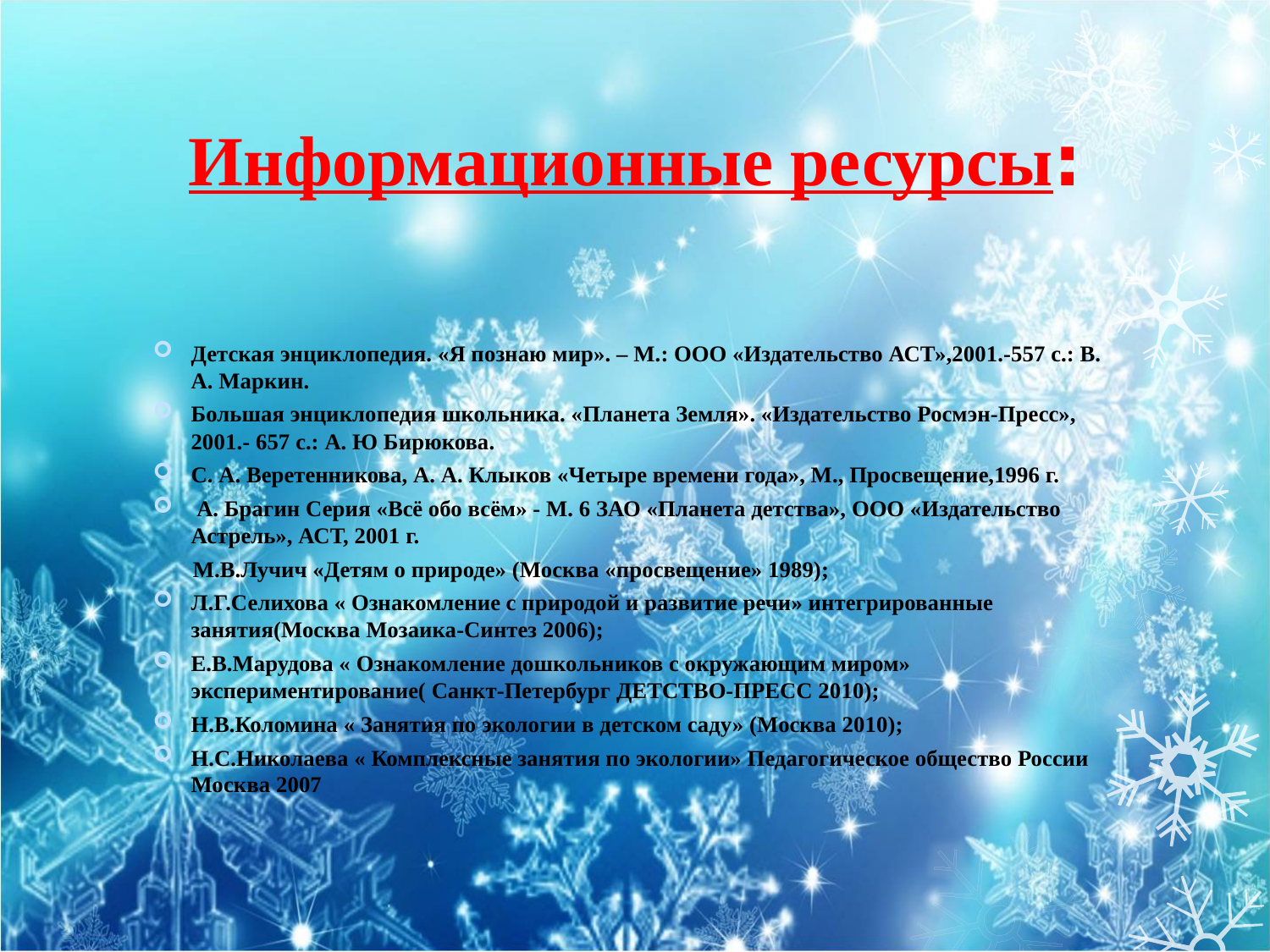

# Информационные ресурсы:

Детская энциклопедия. «Я познаю мир». – М.: ООО «Издательство АСТ»,2001.-557 с.: В. А. Маркин.
Большая энциклопедия школьника. «Планета Земля». «Издательство Росмэн-Пресс», 2001.- 657 с.: А. Ю Бирюкова.
С. А. Веретенникова, А. А. Клыков «Четыре времени года», М., Просвещение,1996 г.
 А. Брагин Серия «Всё обо всём» - М. 6 ЗАО «Планета детства», ООО «Издательство Астрель», АСТ, 2001 г.
       М.В.Лучич «Детям о природе» (Москва «просвещение» 1989);
Л.Г.Селихова « Ознакомление с природой и развитие речи» интегрированные занятия(Москва Мозаика-Синтез 2006);
Е.В.Марудова « Ознакомление дошкольников с окружающим миром» экспериментирование( Санкт-Петербург ДЕТСТВО-ПРЕСС 2010);
Н.В.Коломина « Занятия по экологии в детском саду» (Москва 2010);
Н.С.Николаева « Комплексные занятия по экологии» Педагогическое общество России Москва 2007